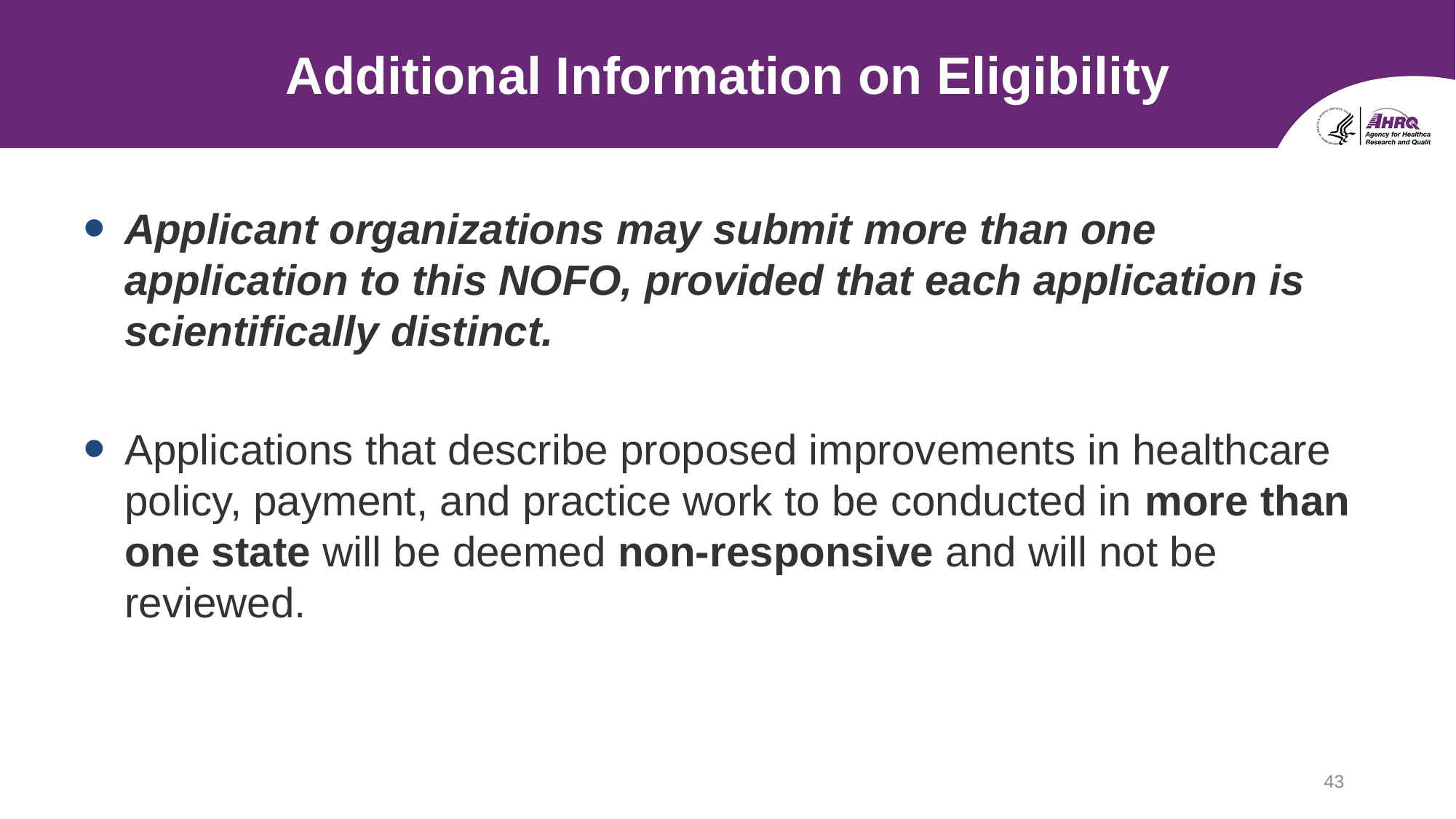

# Additional Information on Eligibility
Applicant organizations may submit more than one application to this NOFO, provided that each application is scientifically distinct.

Applications that describe proposed improvements in healthcare policy, payment, and practice work to be conducted in more than one state will be deemed non-responsive and will not be reviewed.
43